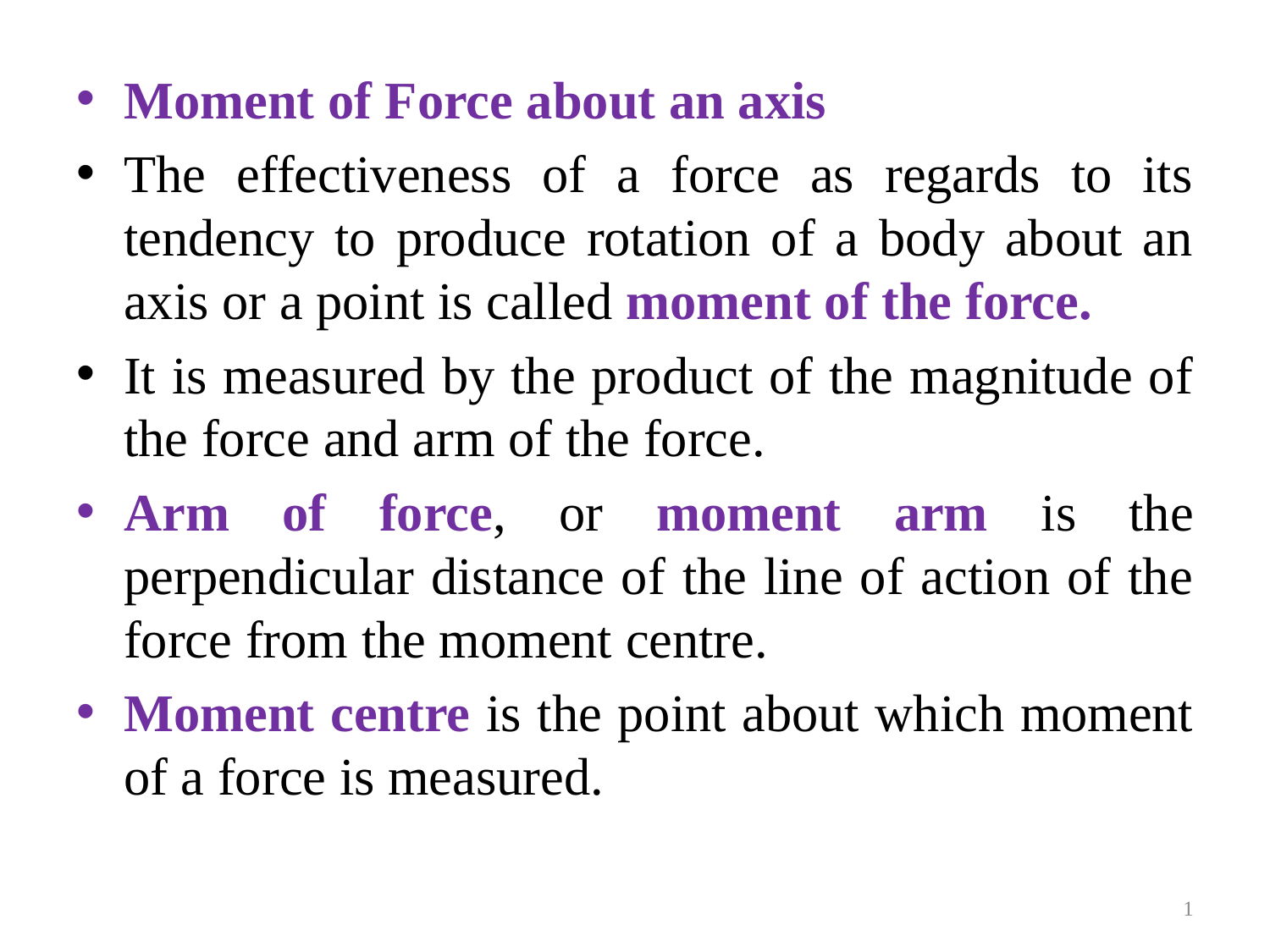

Moment of Force about an axis
The effectiveness of a force as regards to its tendency to produce rotation of a body about an axis or a point is called moment of the force.
It is measured by the product of the magnitude of the force and arm of the force.
Arm of force, or moment arm is the perpendicular distance of the line of action of the force from the moment centre.
Moment centre is the point about which moment of a force is measured.

1